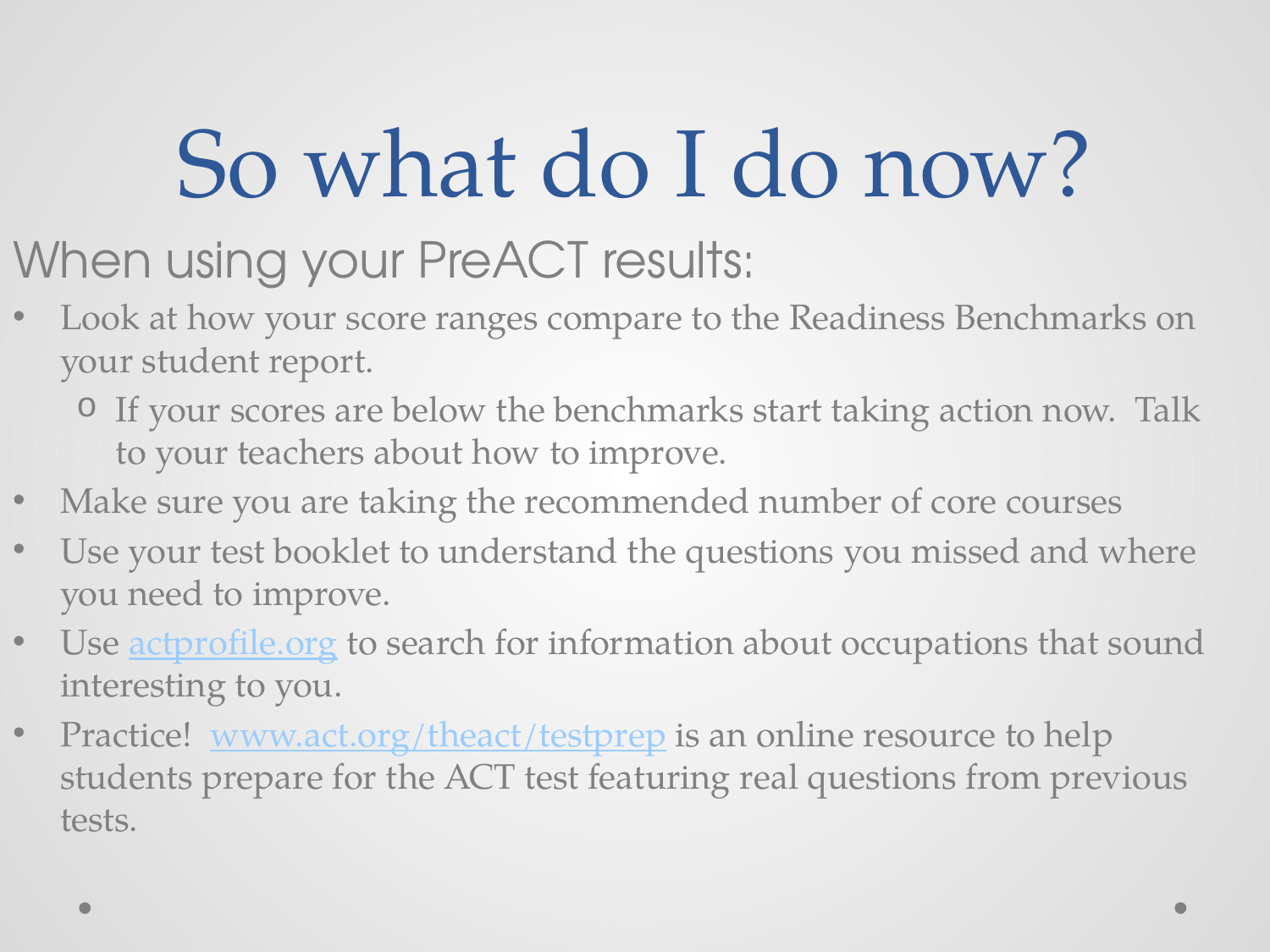

# So what do I do now?
When using your PreACT results:
Look at how your score ranges compare to the Readiness Benchmarks on your student report.
If your scores are below the benchmarks start taking action now.  Talk to your teachers about how to improve.
Make sure you are taking the recommended number of core courses
Use your test booklet to understand the questions you missed and where you need to improve.
Use actprofile.org to search for information about occupations that sound interesting to you.
Practice!  www.act.org/theact/testprep is an online resource to help students prepare for the ACT test featuring real questions from previous tests.